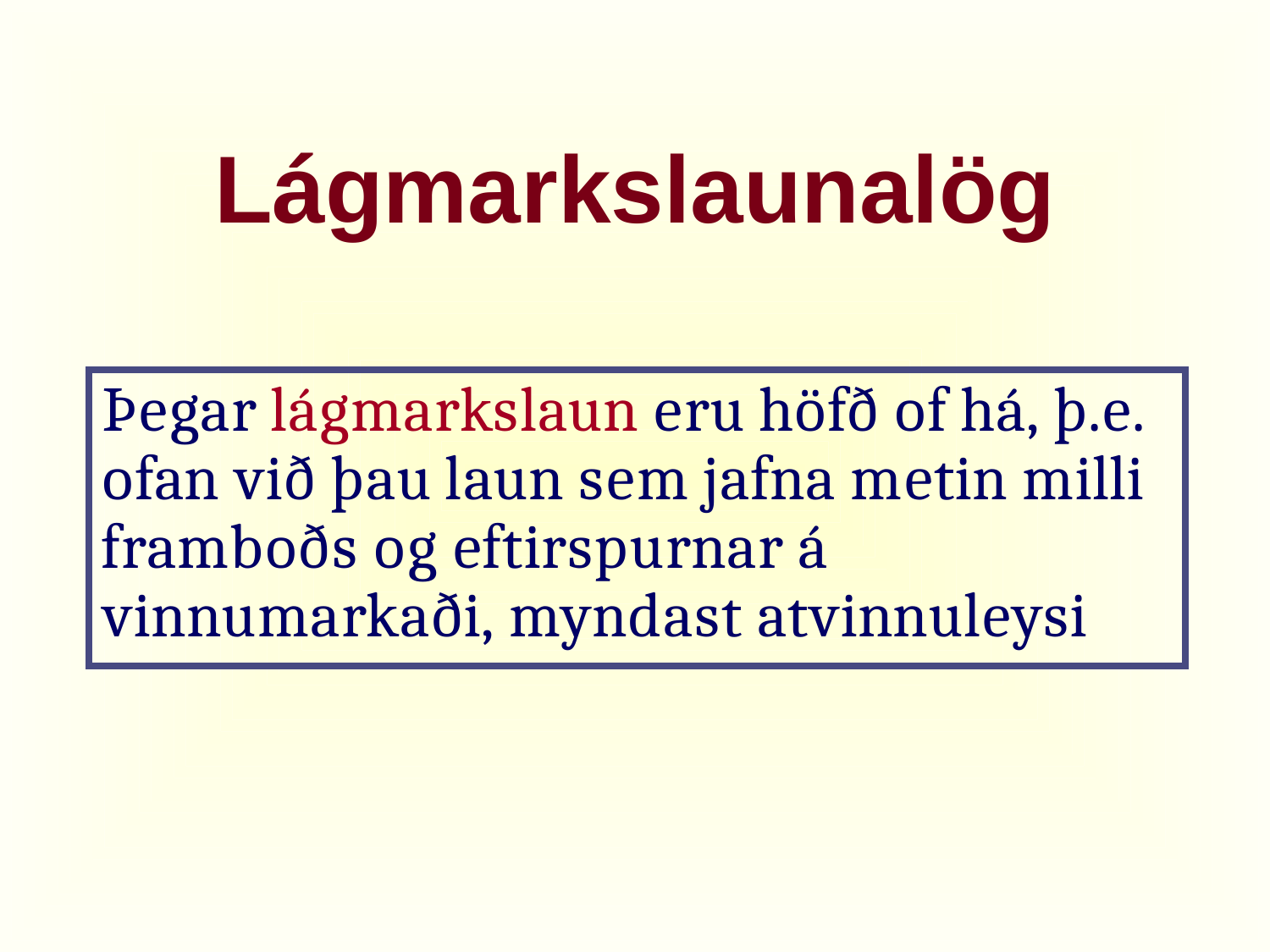

# Lágmarkslaunalög
Þegar lágmarkslaun eru höfð of há, þ.e. ofan við þau laun sem jafna metin milli framboðs og eftirspurnar á vinnumarkaði, myndast atvinnuleysi